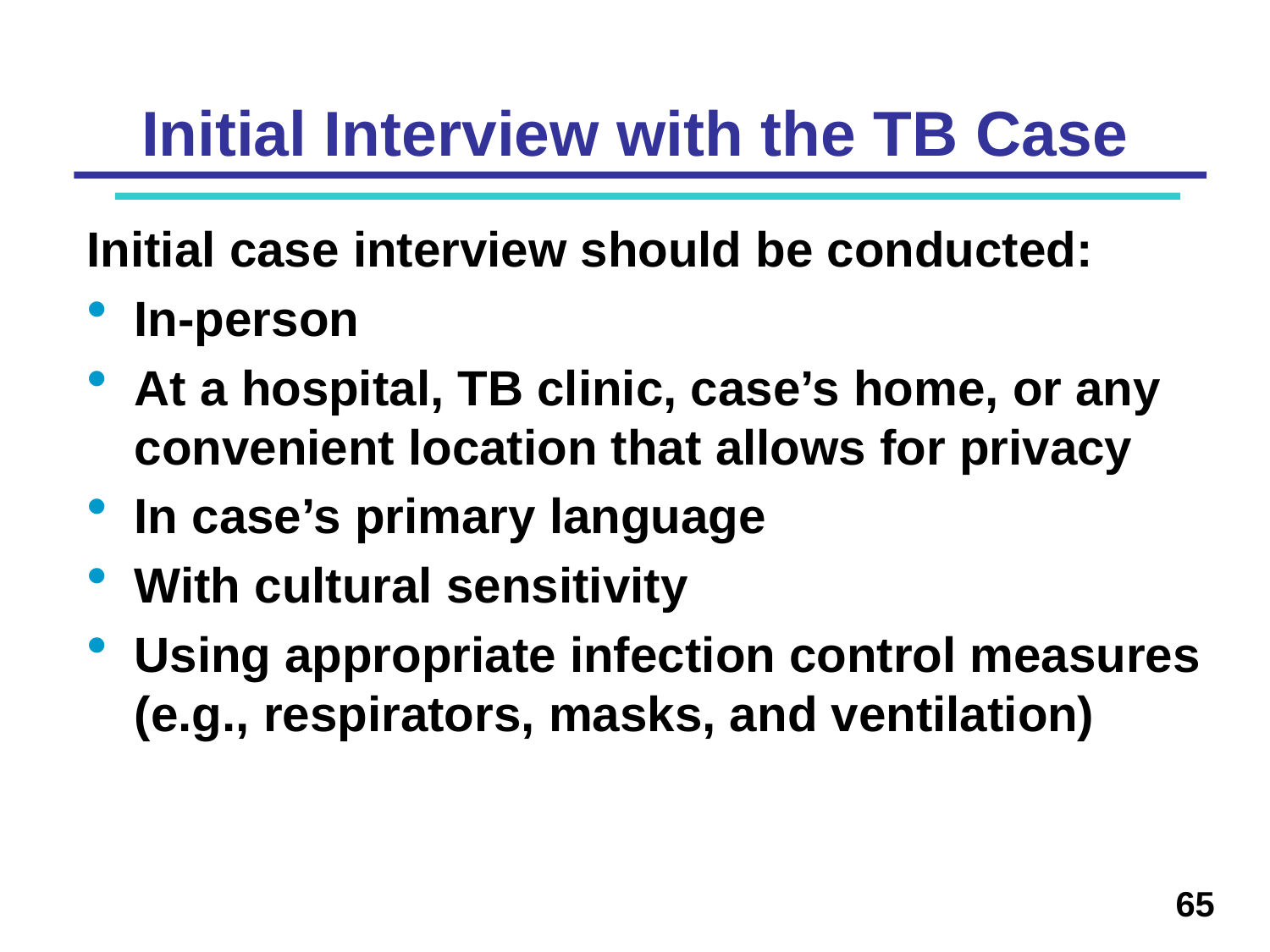

# Initial Interview with the TB Case
Initial case interview should be conducted:
In-person
At a hospital, TB clinic, case’s home, or any convenient location that allows for privacy
In case’s primary language
With cultural sensitivity
Using appropriate infection control measures (e.g., respirators, masks, and ventilation)
65